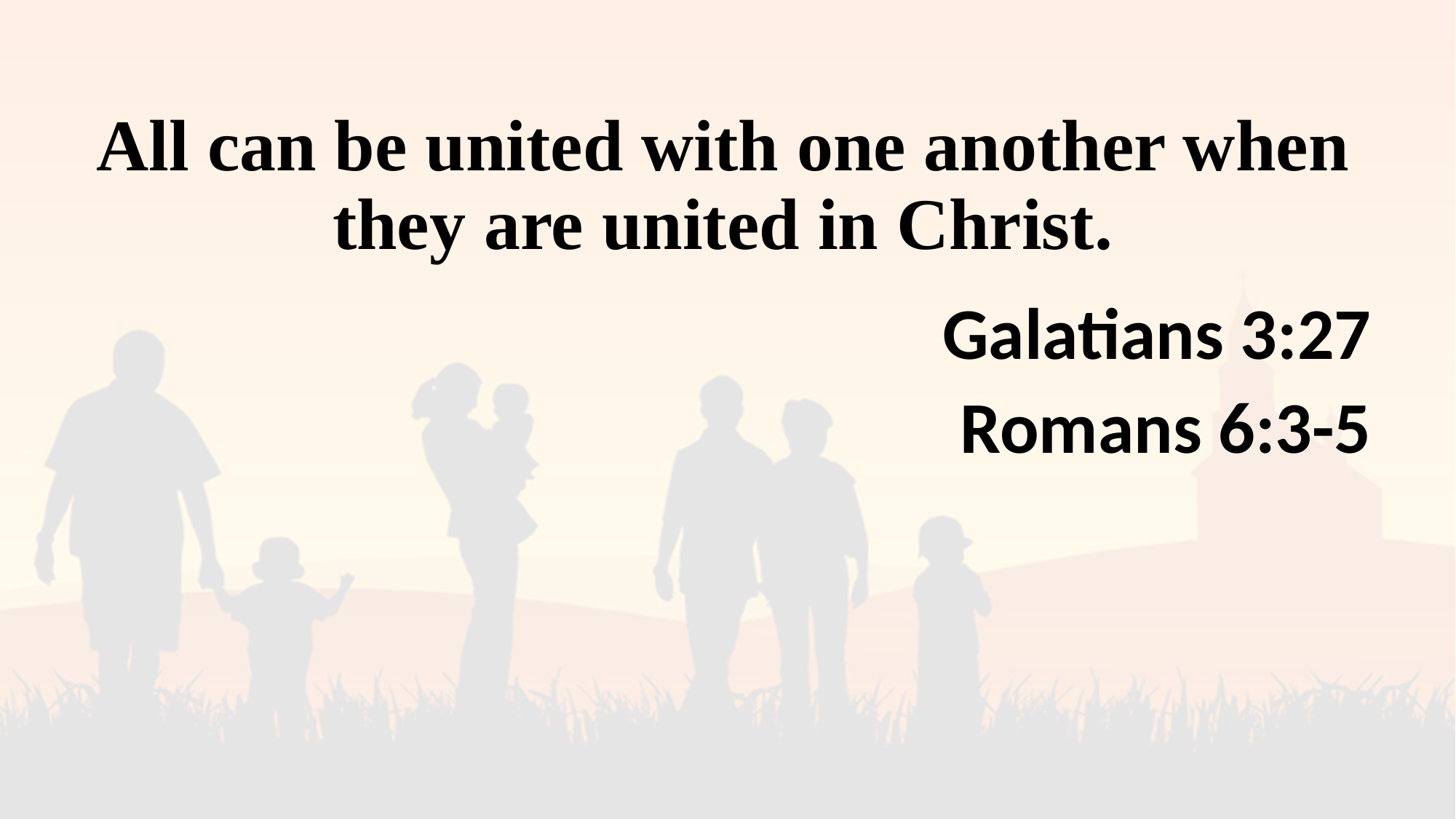

# All can be united with one another when they are united in Christ.
Galatians 3:27
Romans 6:3-5